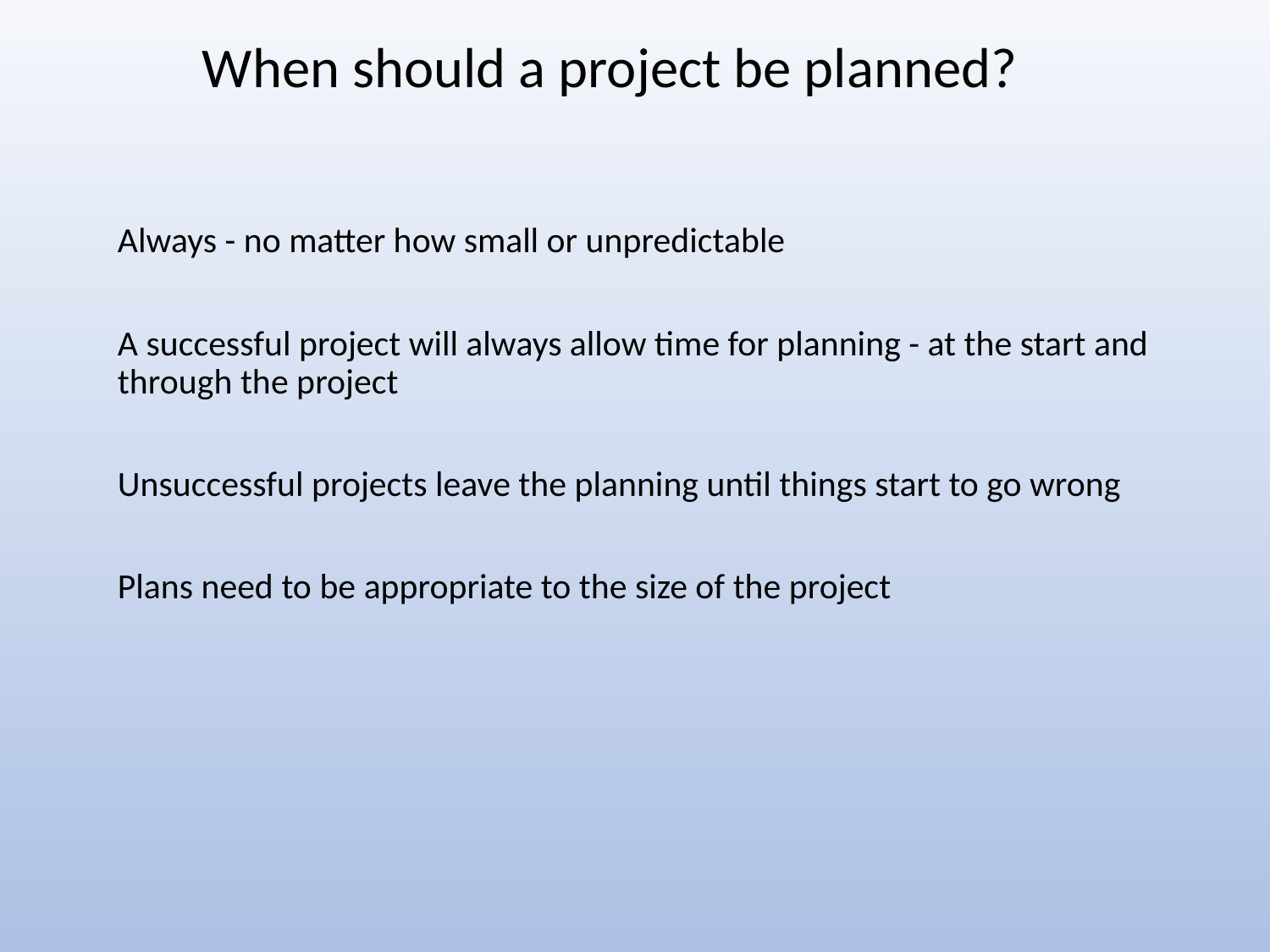

# When should a project be planned?
Always - no matter how small or unpredictable

A successful project will always allow time for planning - at the start and through the project

Unsuccessful projects leave the planning until things start to go wrong

Plans need to be appropriate to the size of the project